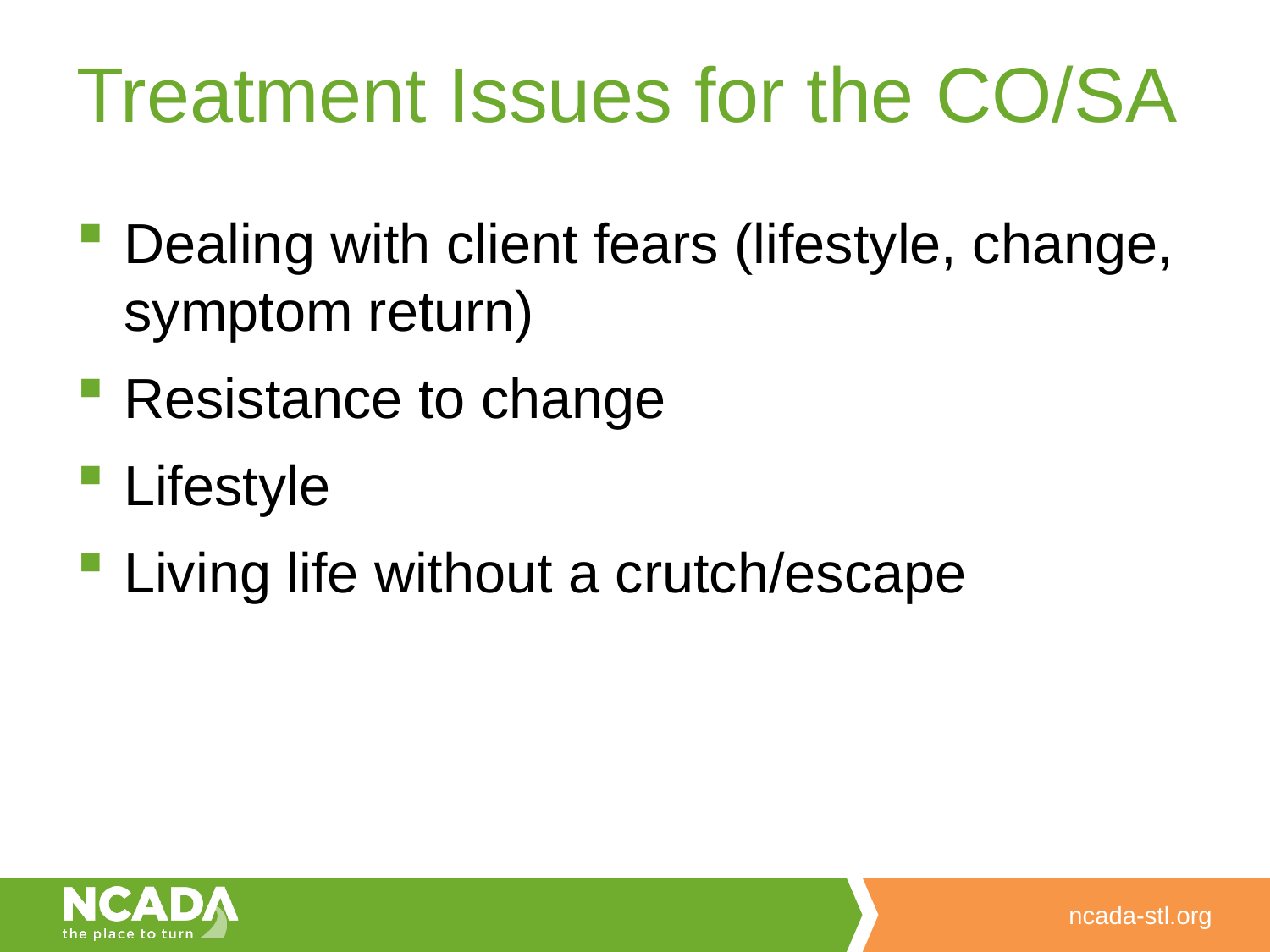

# Treatment Issues for the CO/SA
Dealing with client fears (lifestyle, change, symptom return)
Resistance to change
Lifestyle
Living life without a crutch/escape